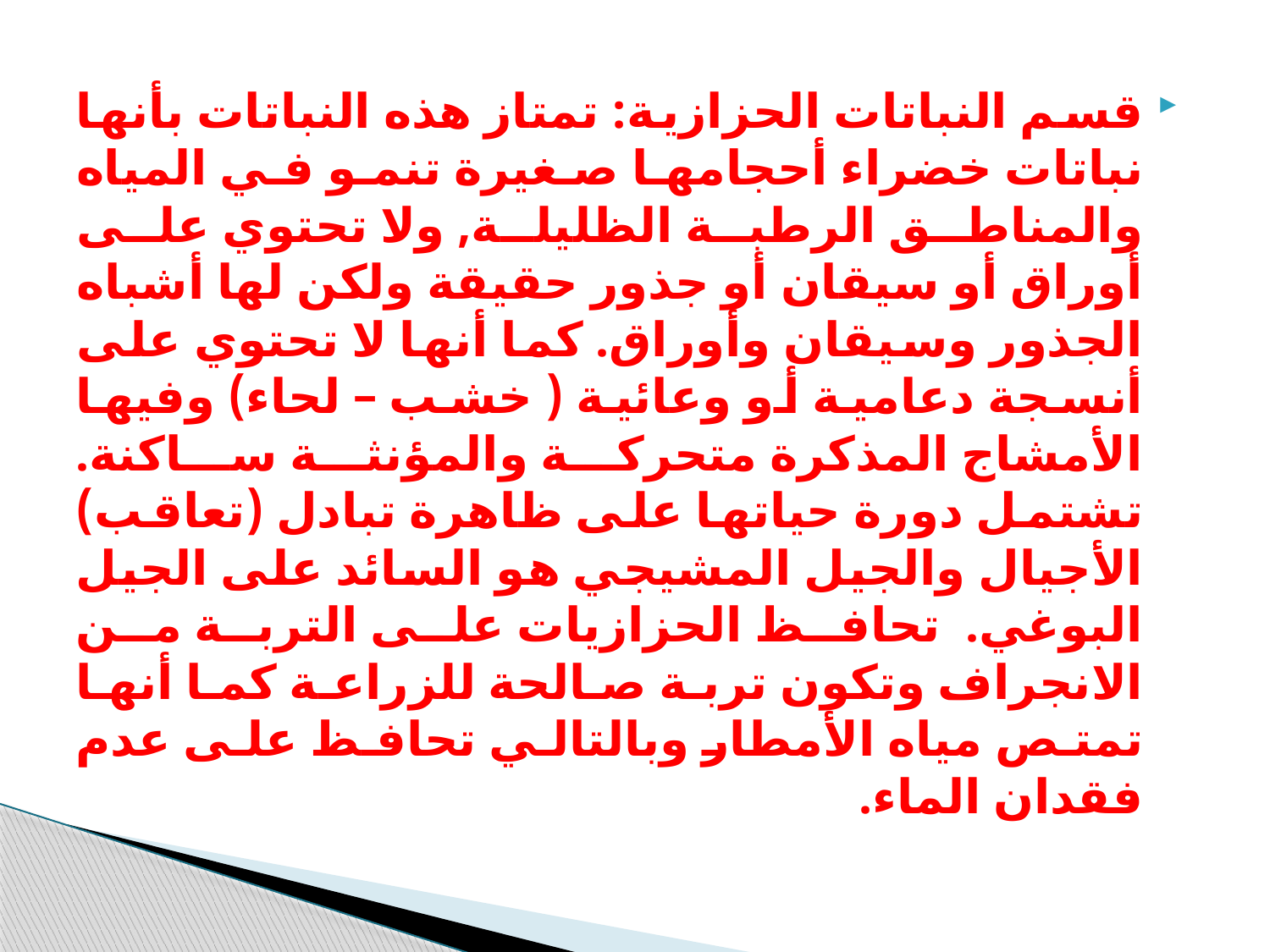

قسم النباتات الحزازية: تمتاز هذه النباتات بأنها نباتات خضراء أحجامها صغيرة تنمو في المياه والمناطق الرطبة الظليلة, ولا تحتوي على أوراق أو سيقان أو جذور حقيقة ولكن لها أشباه الجذور وسيقان وأوراق. كما أنها لا تحتوي على أنسجة دعامية أو وعائية ( خشب – لحاء) وفيها الأمشاج المذكرة متحركة والمؤنثة ساكنة. تشتمل دورة حياتها على ظاهرة تبادل (تعاقب) الأجيال والجيل المشيجي هو السائد على الجيل البوغي.  تحافظ الحزازيات على التربة من الانجراف وتكون تربة صالحة للزراعة كما أنها تمتص مياه الأمطار وبالتالي تحافظ على عدم فقدان الماء.